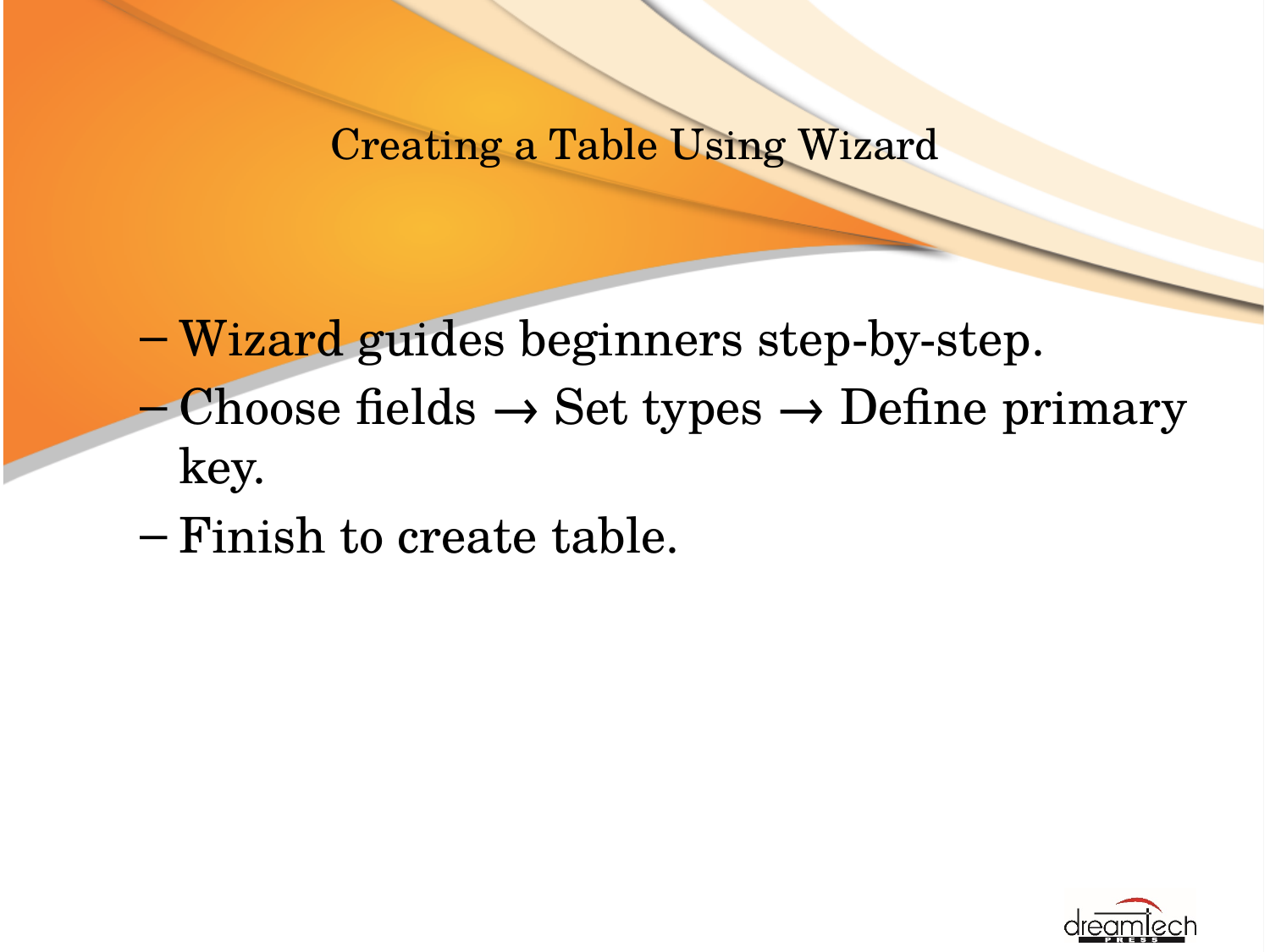

# Creating a Table Using Wizard

Wizard guides beginners step-by-step.
Choose fields → Set types → Define primary key.
Finish to create table.